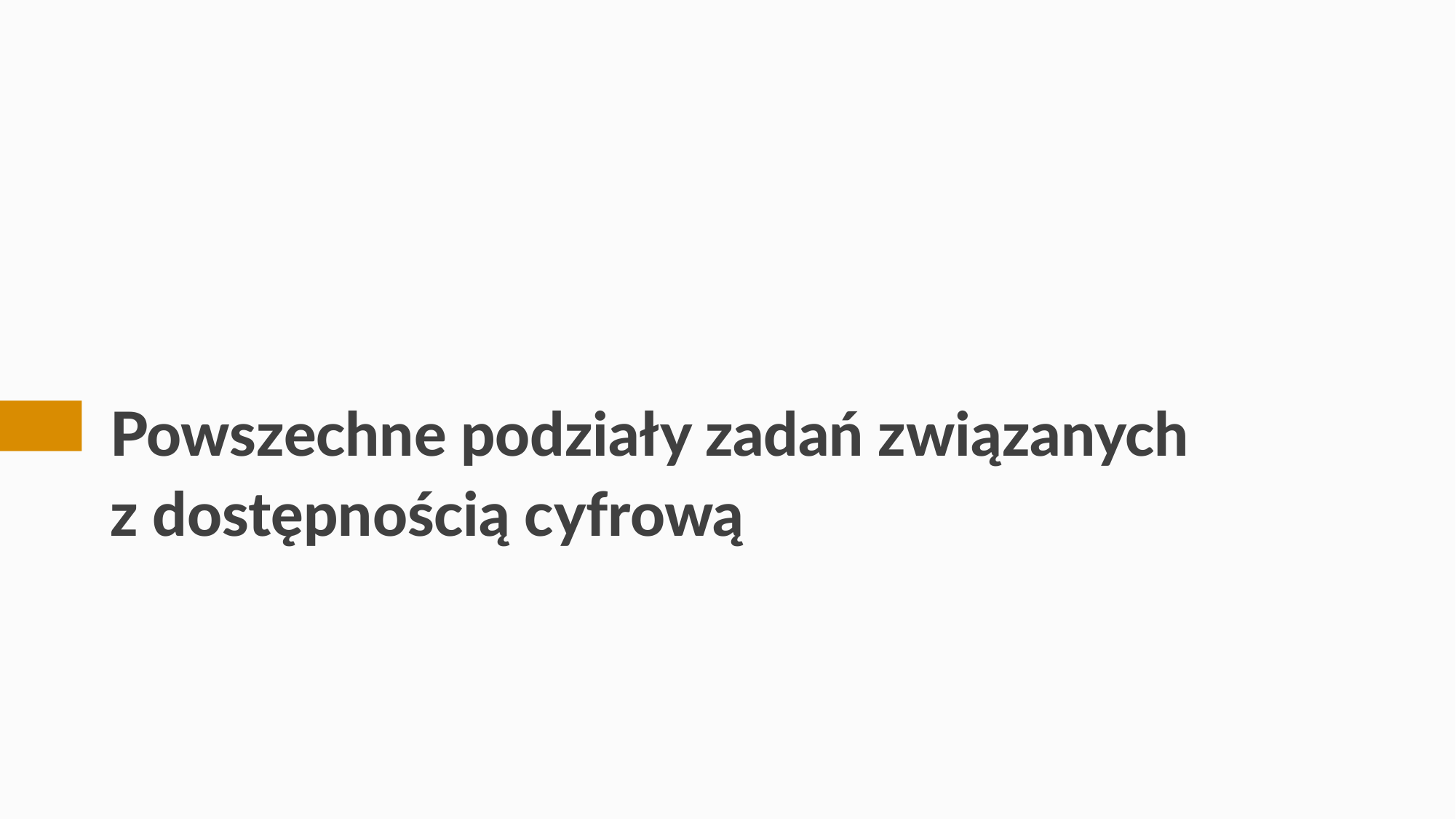

# Powszechne podziały zadań związanych z dostępnością cyfrową